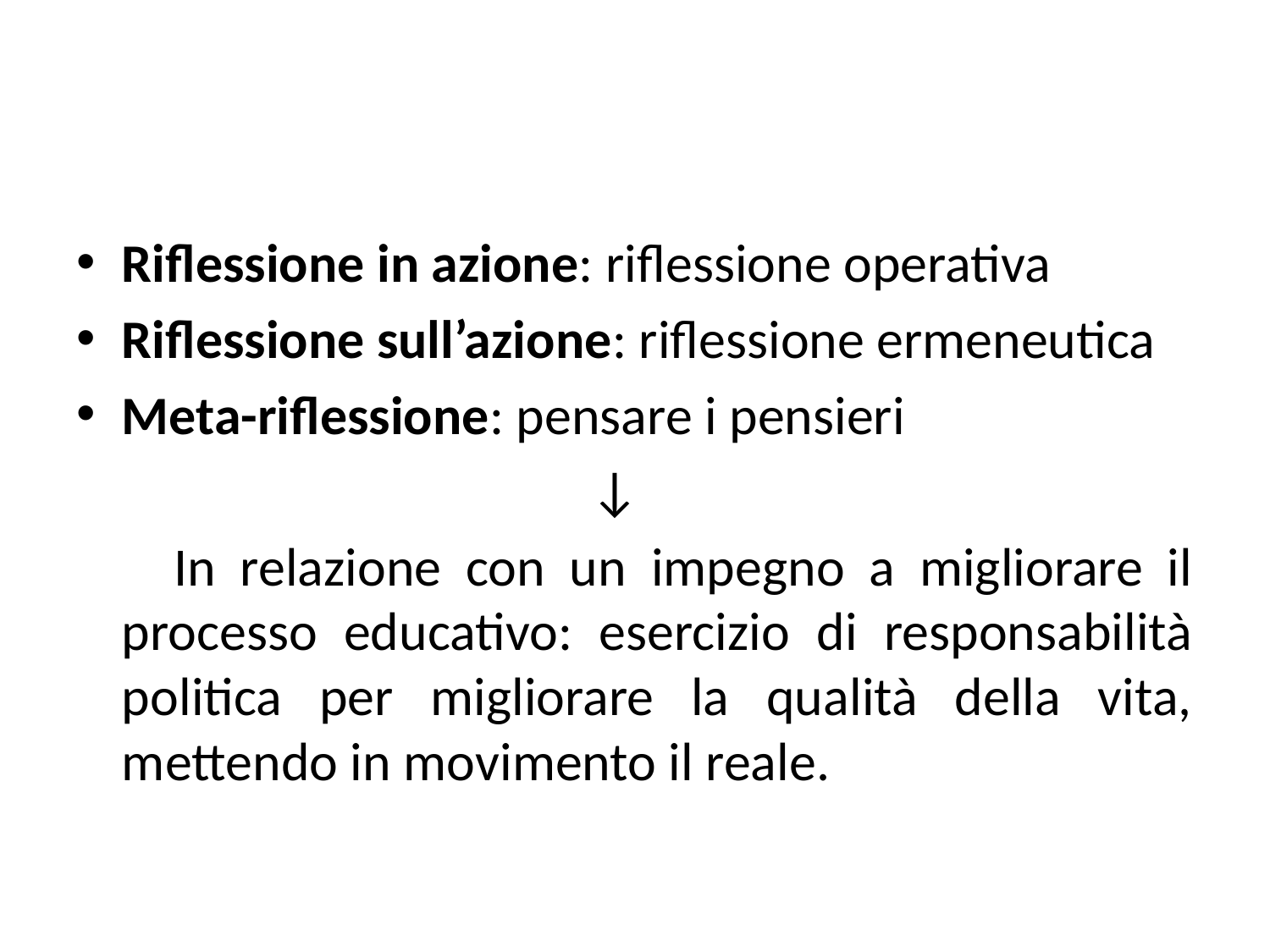

Riflessione in azione: riflessione operativa
Riflessione sull’azione: riflessione ermeneutica
Meta-riflessione: pensare i pensieri
                                          ↓
    In relazione con un impegno a migliorare il processo educativo: esercizio di responsabilità politica per migliorare la qualità della vita, mettendo in movimento il reale.